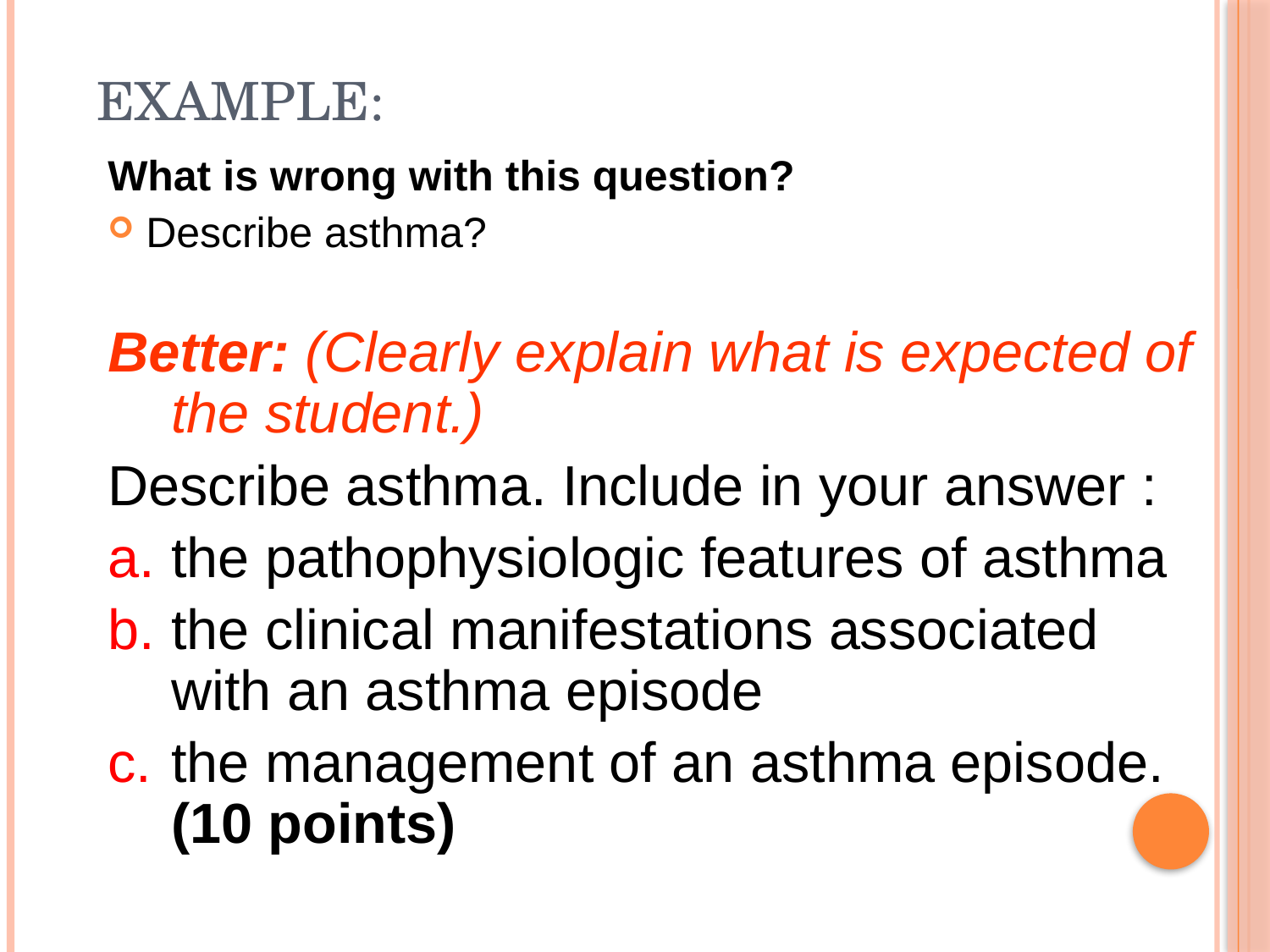

# Example:
What is wrong with this question?
Describe asthma?
Better: (Clearly explain what is expected of the student.)
Describe asthma. Include in your answer :
the pathophysiologic features of asthma
the clinical manifestations associated with an asthma episode
the management of an asthma episode. (10 points)